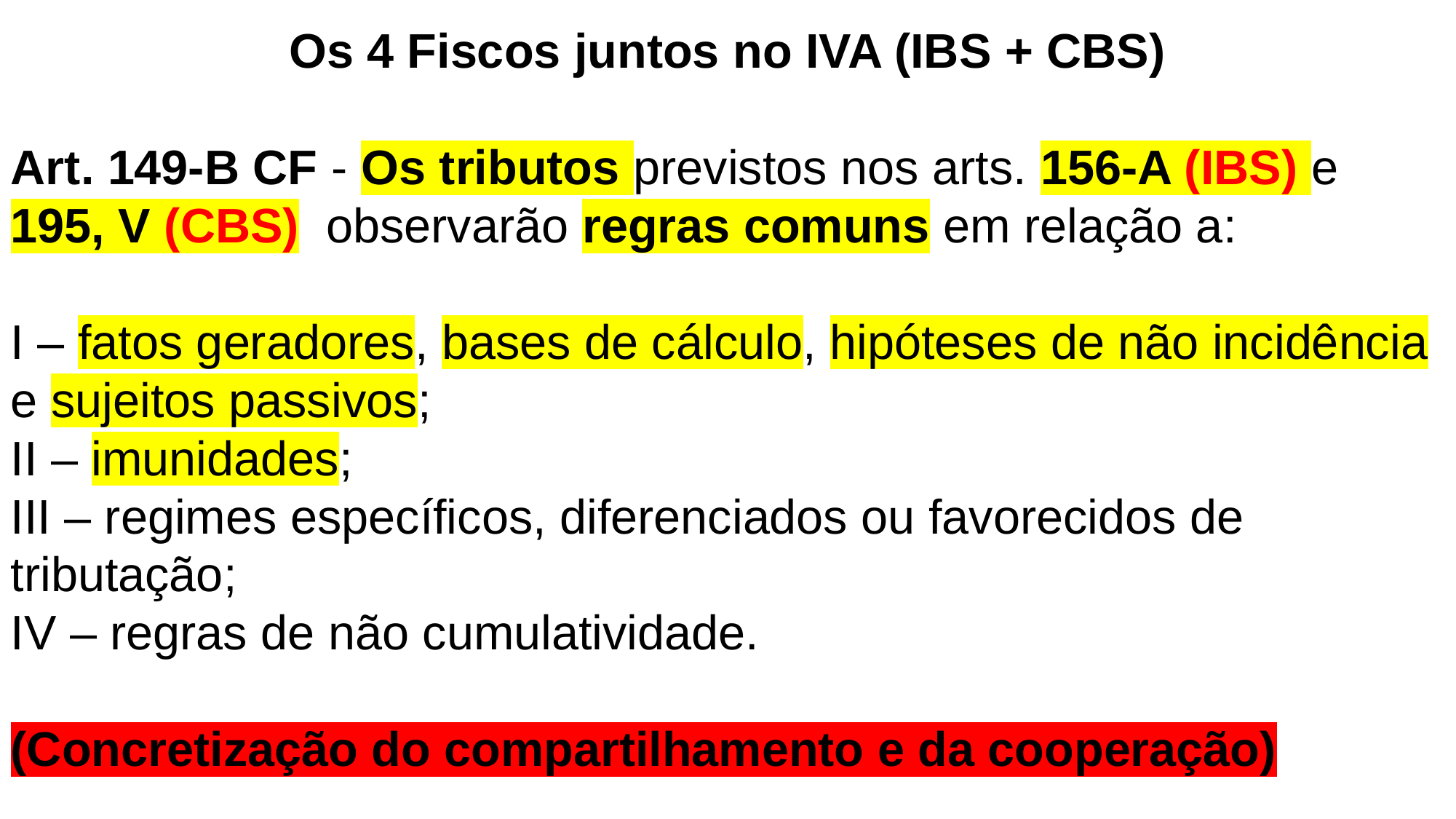

Os 4 Fiscos juntos no IVA (IBS + CBS)

Art. 149-B CF - Os tributos previstos nos arts. 156-A (IBS) e 195, V (CBS)  observarão regras comuns em relação a:

I – fatos geradores, bases de cálculo, hipóteses de não incidência e sujeitos passivos;
II – imunidades;
III – regimes específicos, diferenciados ou favorecidos de tributação;
IV – regras de não cumulatividade.

(Concretização do compartilhamento e da cooperação)